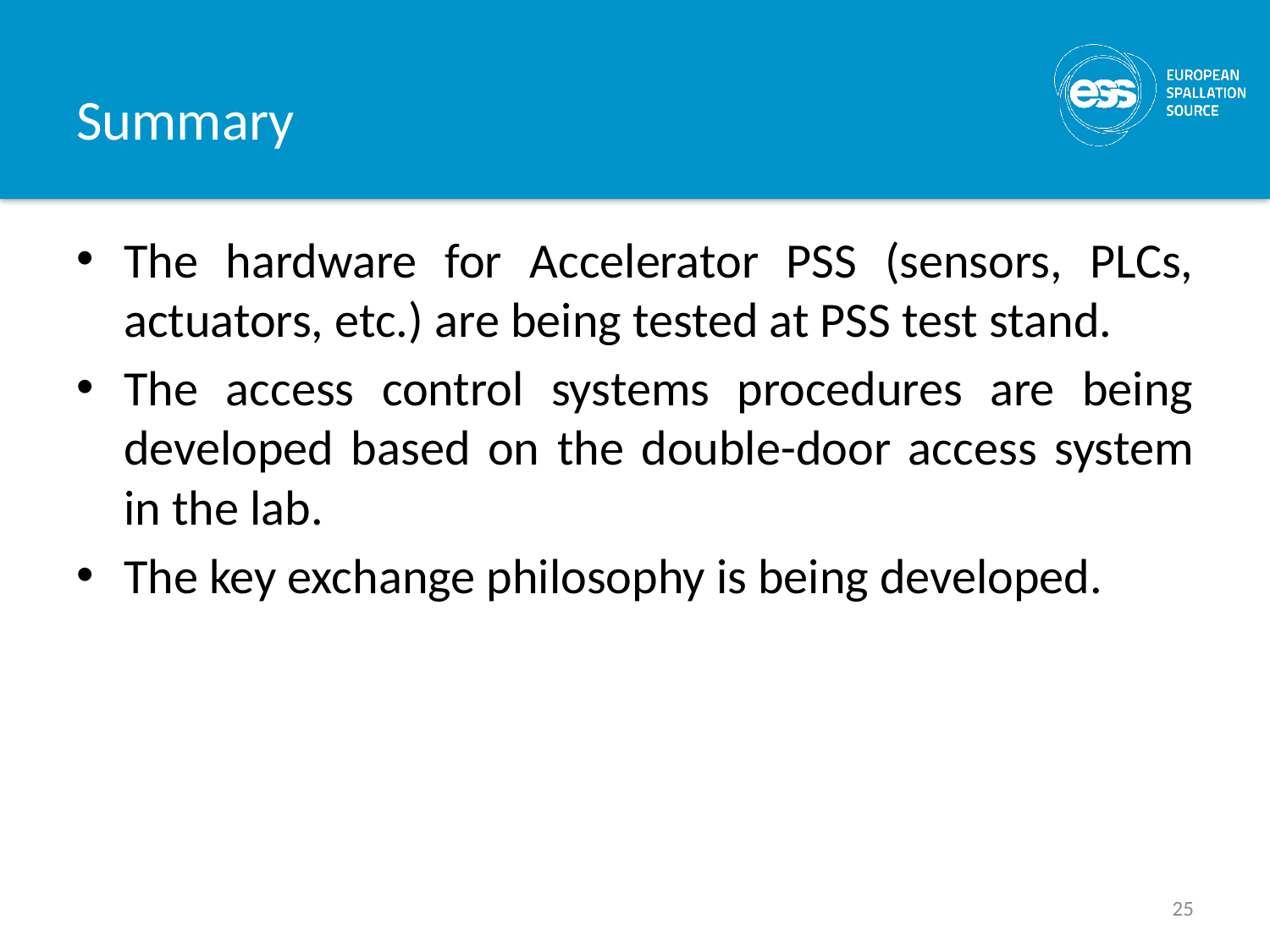

# Summary
The hardware for Accelerator PSS (sensors, PLCs, actuators, etc.) are being tested at PSS test stand.
The access control systems procedures are being developed based on the double-door access system in the lab.
The key exchange philosophy is being developed.

25